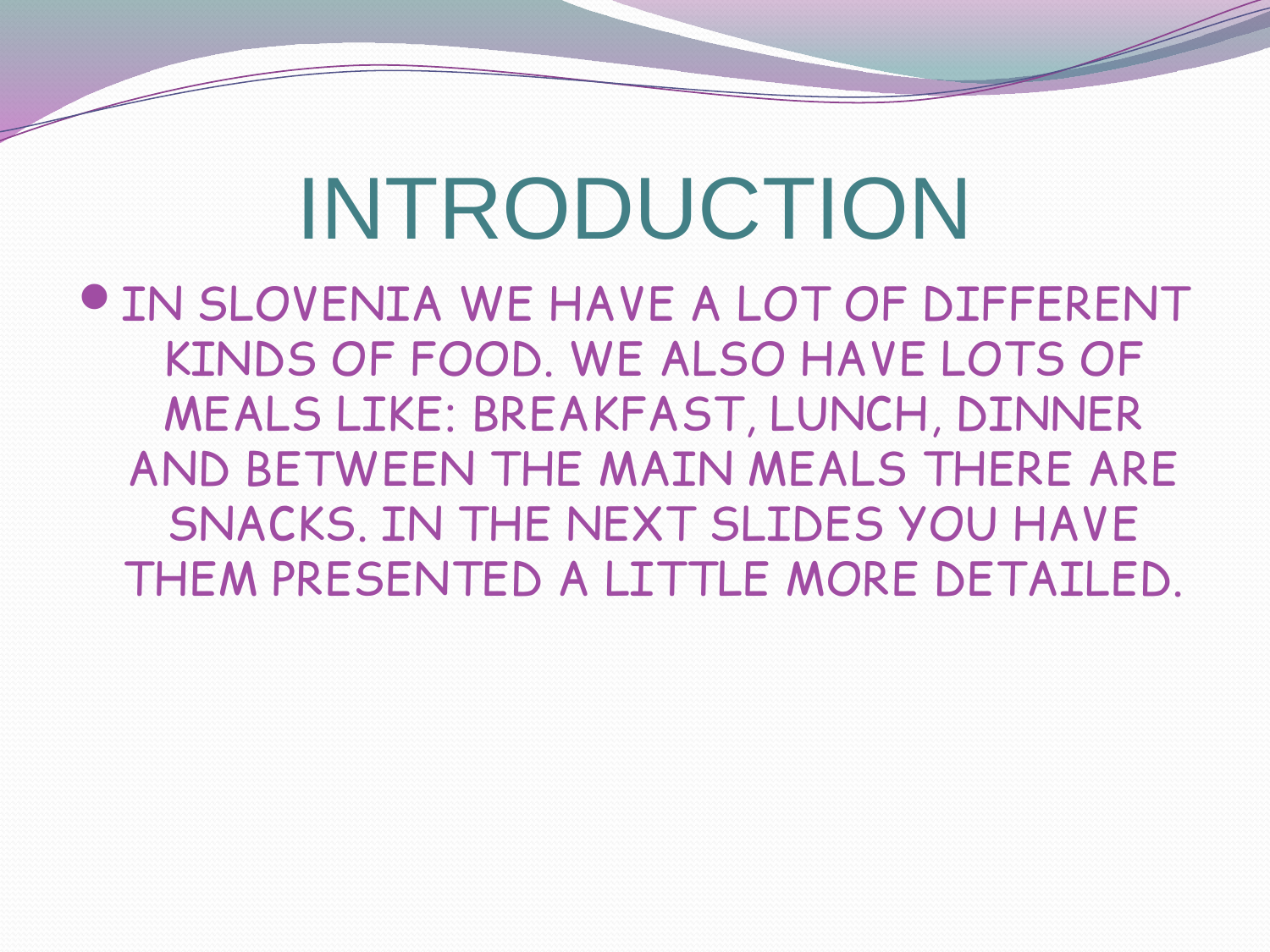

# INTRODUCTION
IN SLOVENIA WE HAVE A LOT OF DIFFERENT KINDS OF FOOD. WE ALSO HAVE LOTS OF MEALS LIKE: BREAKFAST, LUNCH, DINNER AND BETWEEN THE MAIN MEALS THERE ARE SNACKS. IN THE NEXT SLIDES YOU HAVE THEM PRESENTED A LITTLE MORE DETAILED.